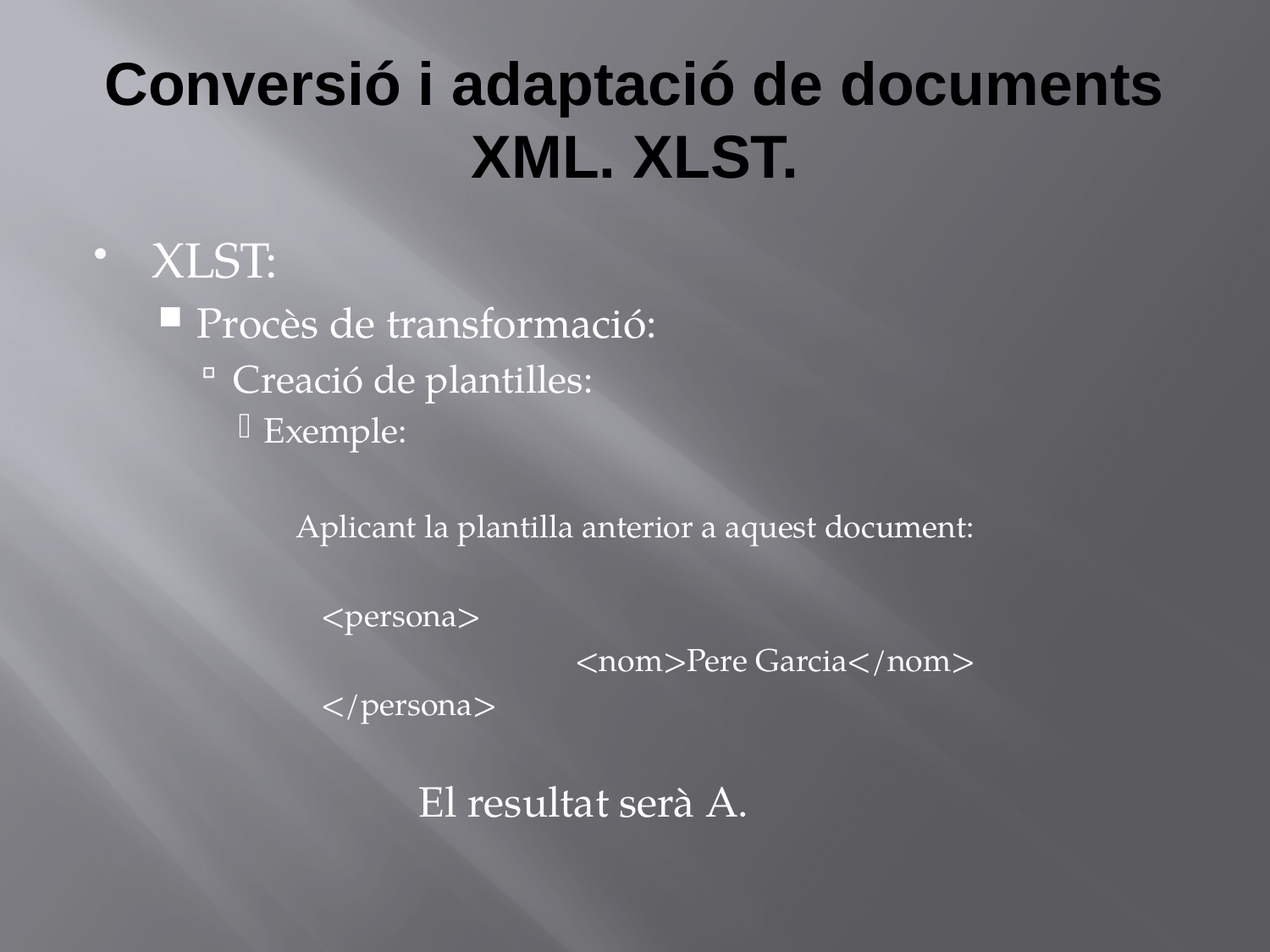

# Conversió i adaptació de documents XML. XLST.
XLST:
Procès de transformació:
Creació de plantilles:
Exemple:

Aplicant la plantilla anterior a aquest document:

	<persona>
			<nom>Pere Garcia</nom>
	</persona>

		         El resultat serà A.